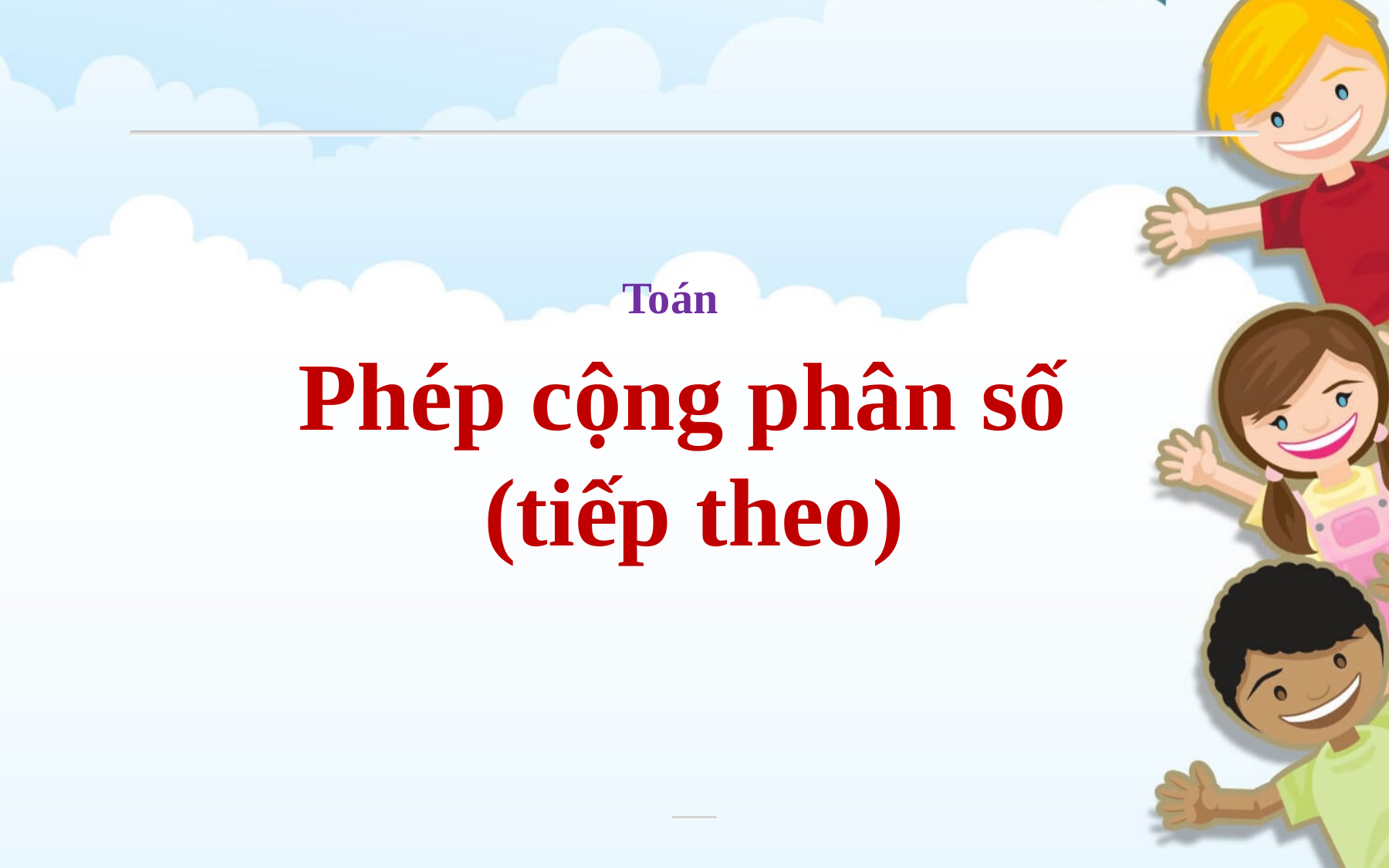

Toán
Phép cộng phân số
(tiếp theo)